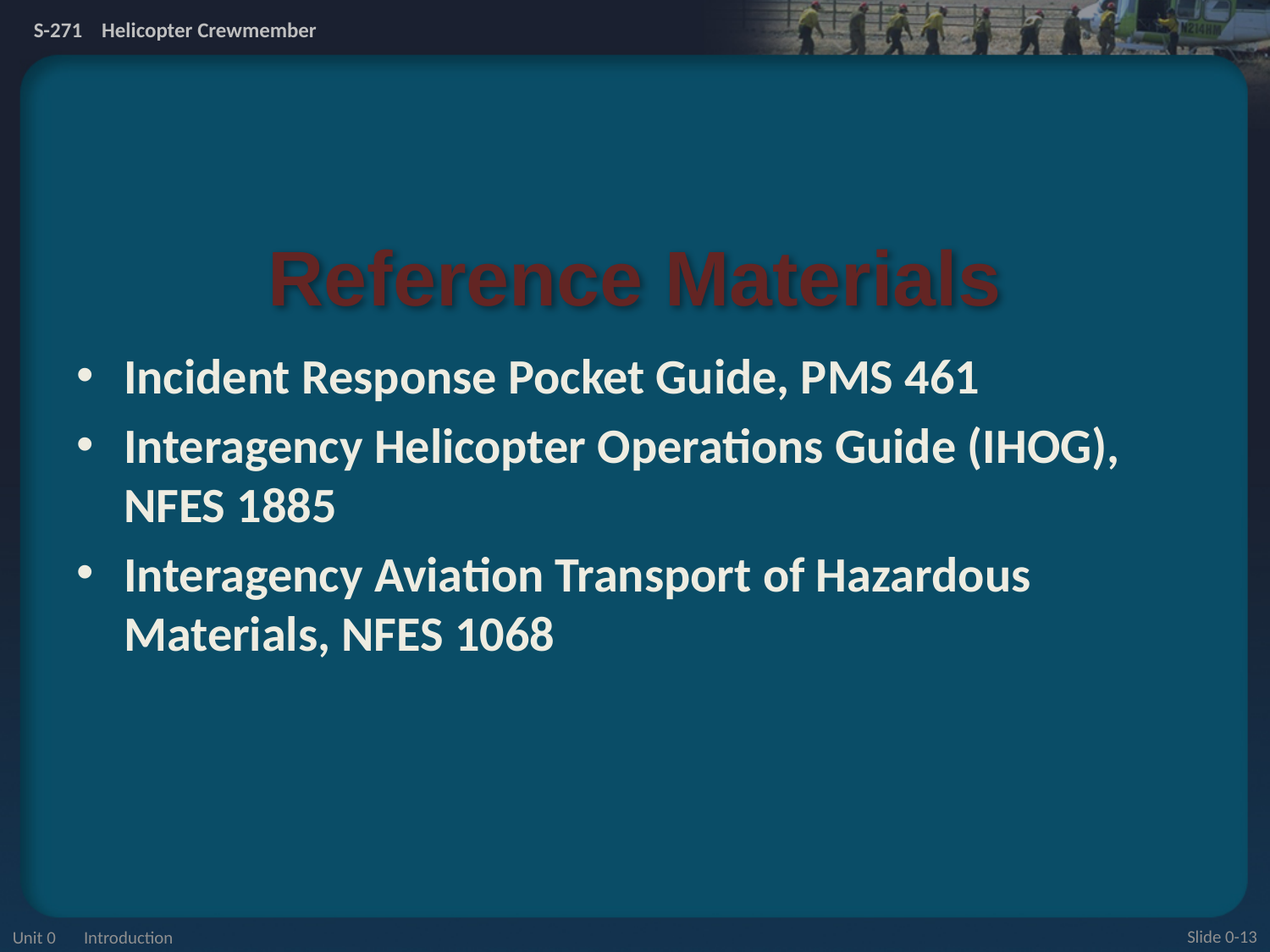

# Reference Materials
Incident Response Pocket Guide, PMS 461
Interagency Helicopter Operations Guide (IHOG), NFES 1885
Interagency Aviation Transport of Hazardous Materials, NFES 1068
Unit 0       Introduction
Slide 0-13